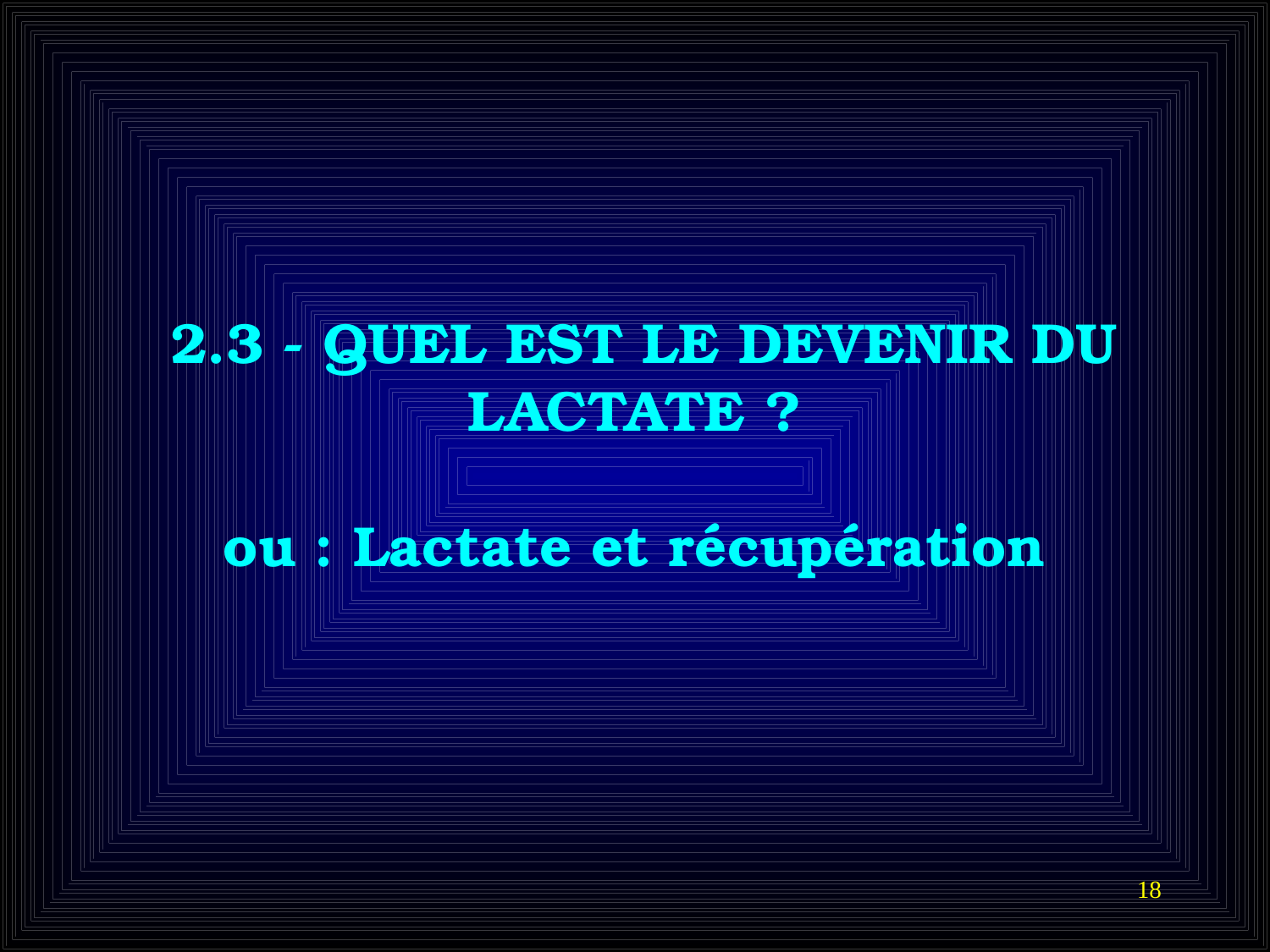

2.3 - QUEL EST LE DEVENIR DU LACTATE ?
ou : Lactate et récupération
18